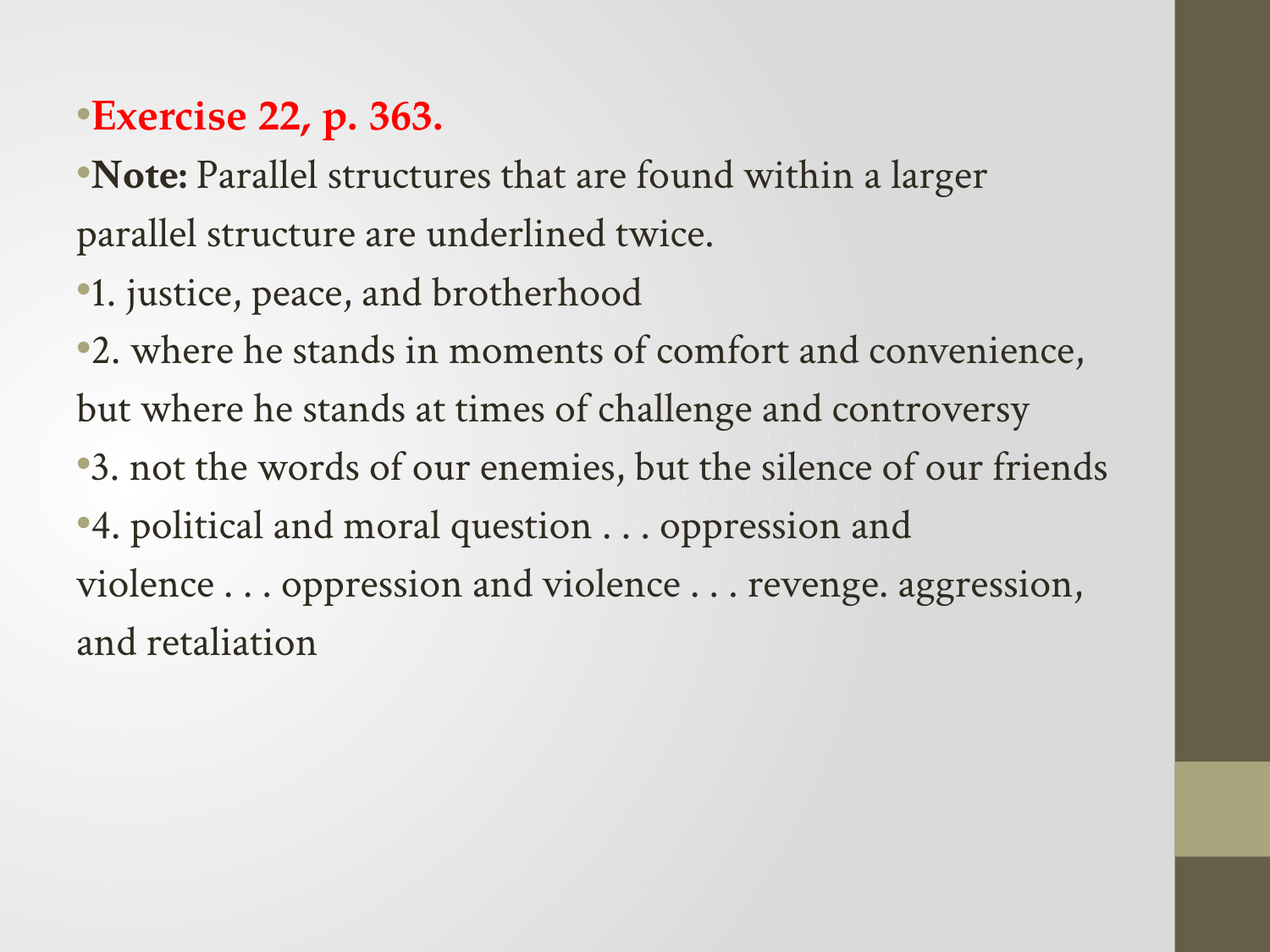

Exercise 22, p. 363.
Note: Parallel structures that are found within a larger parallel structure are underlined twice.
1. justice, peace, and brotherhood
2. where he stands in moments of comfort and convenience, but where he stands at times of challenge and controversy
3. not the words of our enemies, but the silence of our friends
4. political and moral question . . . oppression and violence . . . oppression and violence . . . revenge. aggression, and retaliation